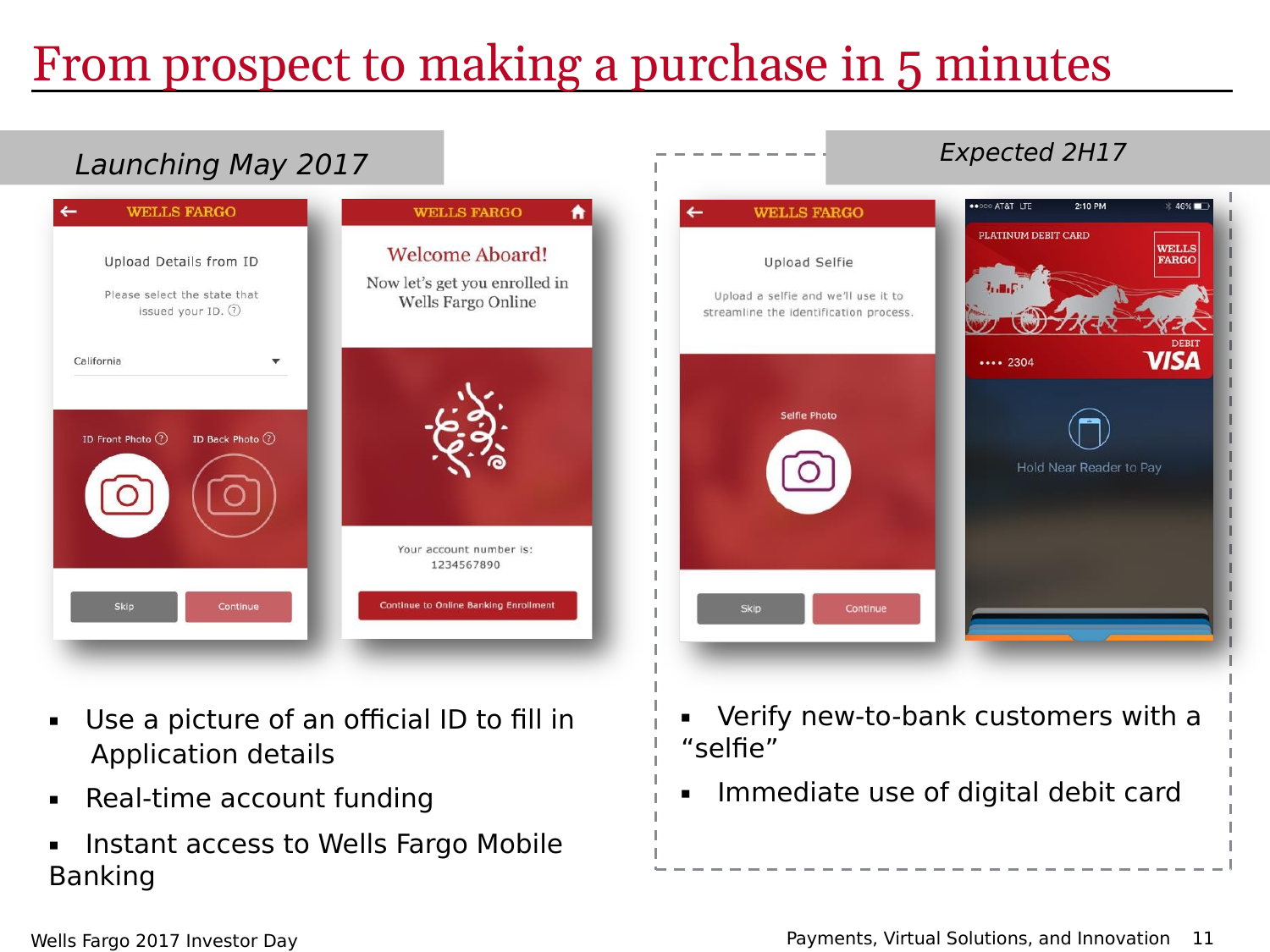

From prospect to
making
a
purchase
in
5
minutes

Launching
May
2017

Expected 2H17
▪    Verify new-to-bank customers with a “selfie”
▪    Immediate use of digital debit card

▪    Use a picture of an official ID to fill in
     Application details
▪    Real-time account funding
▪    Instant access to Wells Fargo Mobile Banking
Payments, Virtual Solutions, and Innovation
11
Wells Fargo 2017 Investor Day